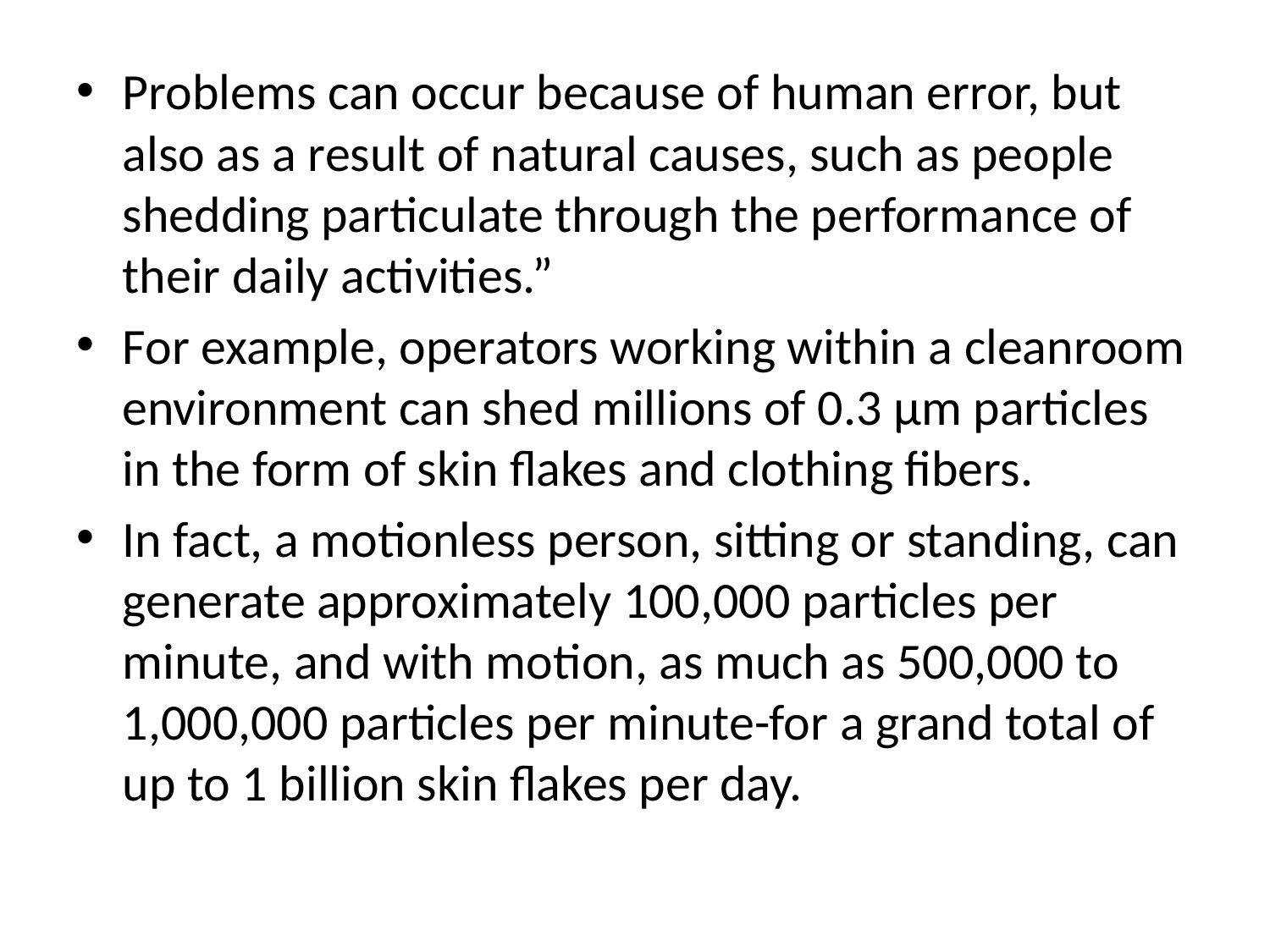

Problems can occur because of human error, but also as a result of natural causes, such as people shedding particulate through the performance of their daily activities.”
For example, operators working within a cleanroom environment can shed millions of 0.3 μm particles in the form of skin flakes and clothing fibers.
In fact, a motionless person, sitting or standing, can generate approximately 100,000 particles per minute, and with motion, as much as 500,000 to 1,000,000 particles per minute-for a grand total of up to 1 billion skin flakes per day.